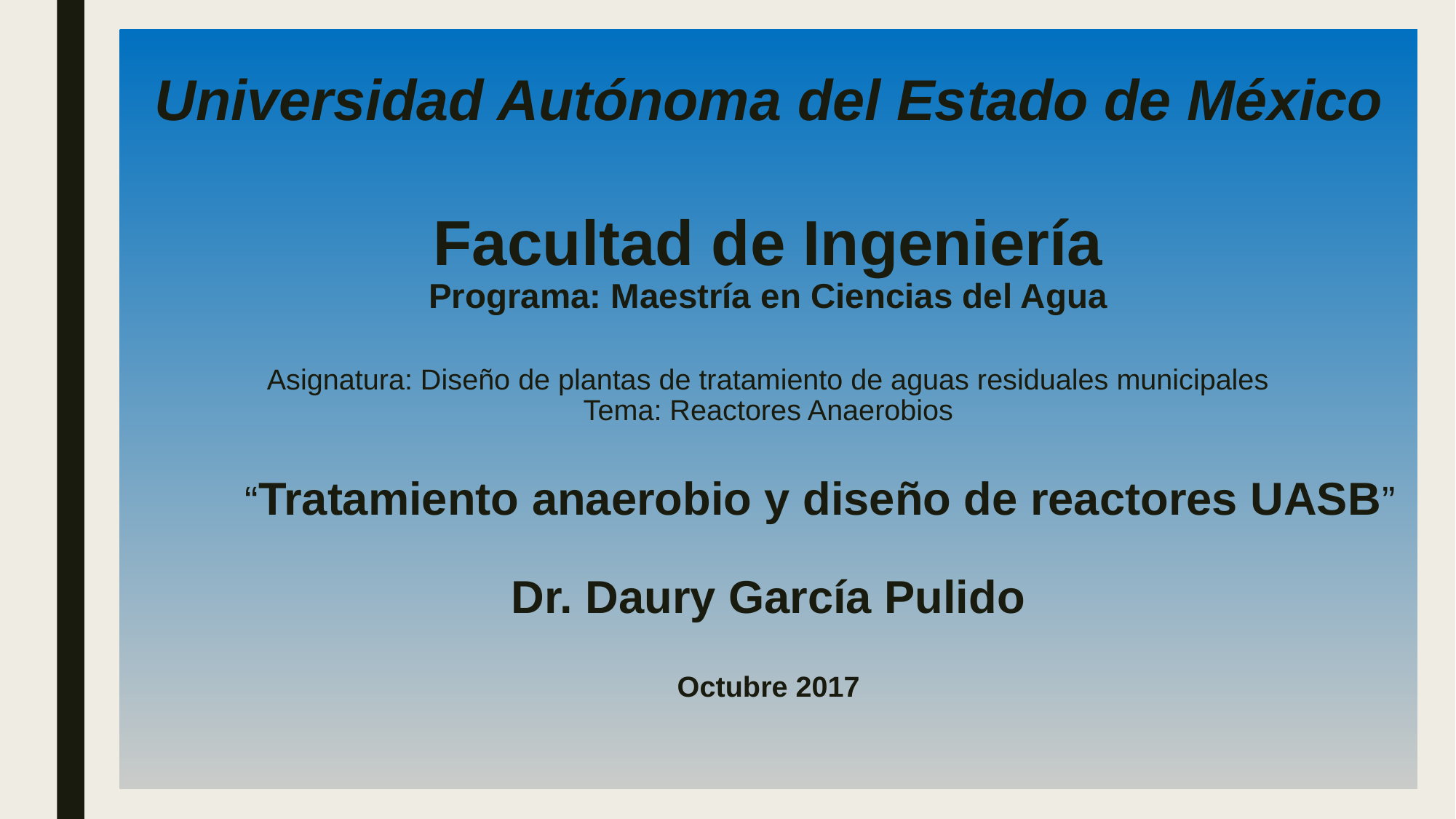

Universidad Autónoma del Estado de México

Facultad de Ingeniería
Programa: Maestría en Ciencias del Agua
Asignatura: Diseño de plantas de tratamiento de aguas residuales municipales
Tema: Reactores Anaerobios
	“Tratamiento anaerobio y diseño de reactores UASB”
Dr. Daury García Pulido

Octubre 2017